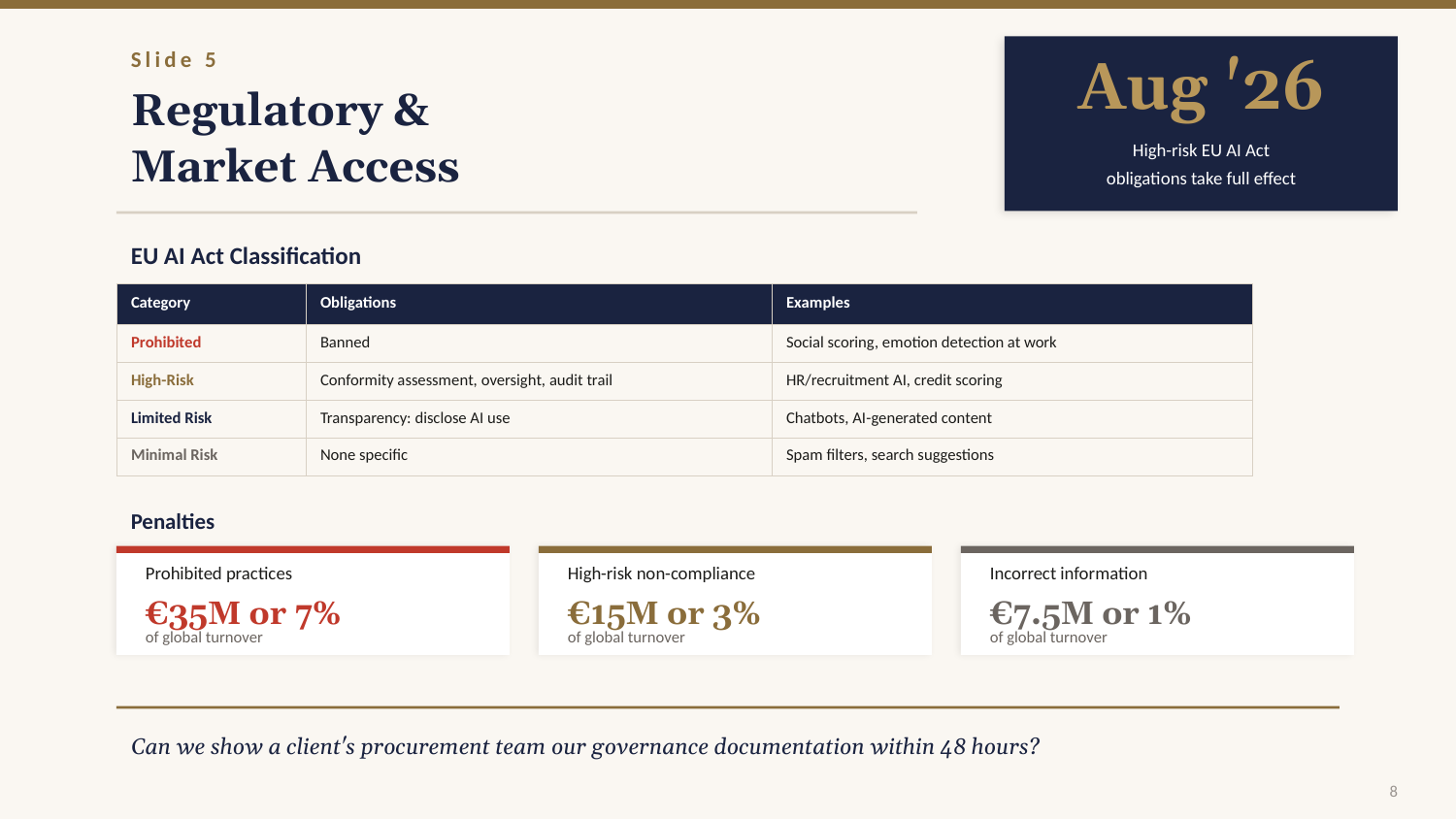

Slide 5

Aug '26
Regulatory &
Market Access
High-risk EU AI Act
obligations take full effect

EU AI Act Classification
| Category | Obligations | Examples |
| --- | --- | --- |
| Prohibited | Banned | Social scoring, emotion detection at work |
| High-Risk | Conformity assessment, oversight, audit trail | HR/recruitment AI, credit scoring |
| Limited Risk | Transparency: disclose AI use | Chatbots, AI-generated content |
| Minimal Risk | None specific | Spam filters, search suggestions |
Penalties

Prohibited practices
High-risk non-compliance
Incorrect information
€35M or 7%
€15M or 3%
€7.5M or 1%
of global turnover
of global turnover
of global turnover

Can we show a client's procurement team our governance documentation within 48 hours?
8